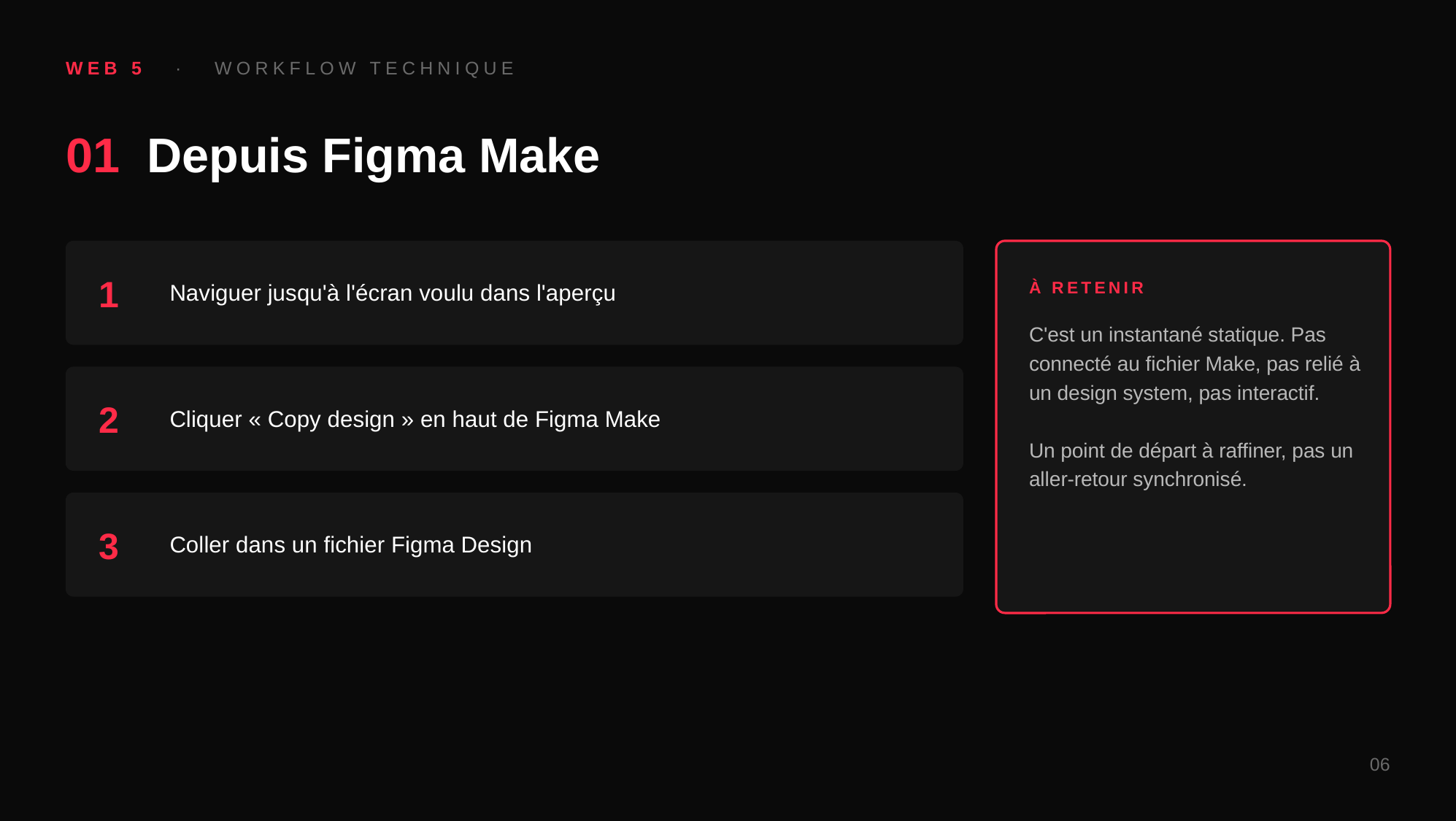

WEB 5   ·   WORKFLOW TECHNIQUE
01  Depuis Figma Make

Naviguer jusqu'à l'écran voulu dans l'aperçu
1
À RETENIR
C'est un instantané statique. Pas connecté au fichier Make, pas relié à un design system, pas interactif.

Un point de départ à raffiner, pas un aller-retour synchronisé.

Cliquer « Copy design » en haut de Figma Make
2

Coller dans un fichier Figma Design
3
06